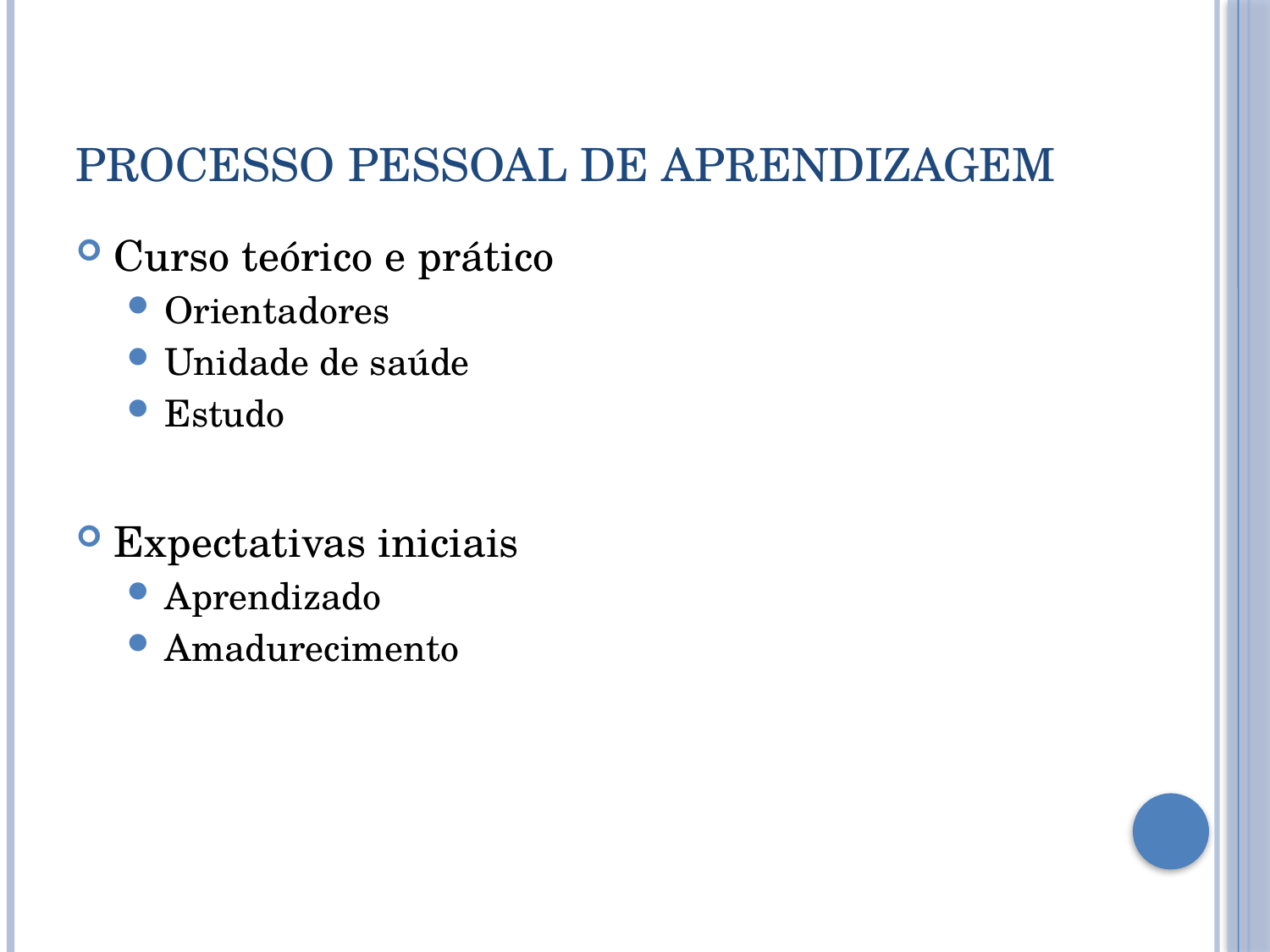

# PROCESSO PESSOAL DE APRENDIZAGEM
Curso teórico e prático
Orientadores
Unidade de saúde
Estudo

Expectativas iniciais
Aprendizado
Amadurecimento